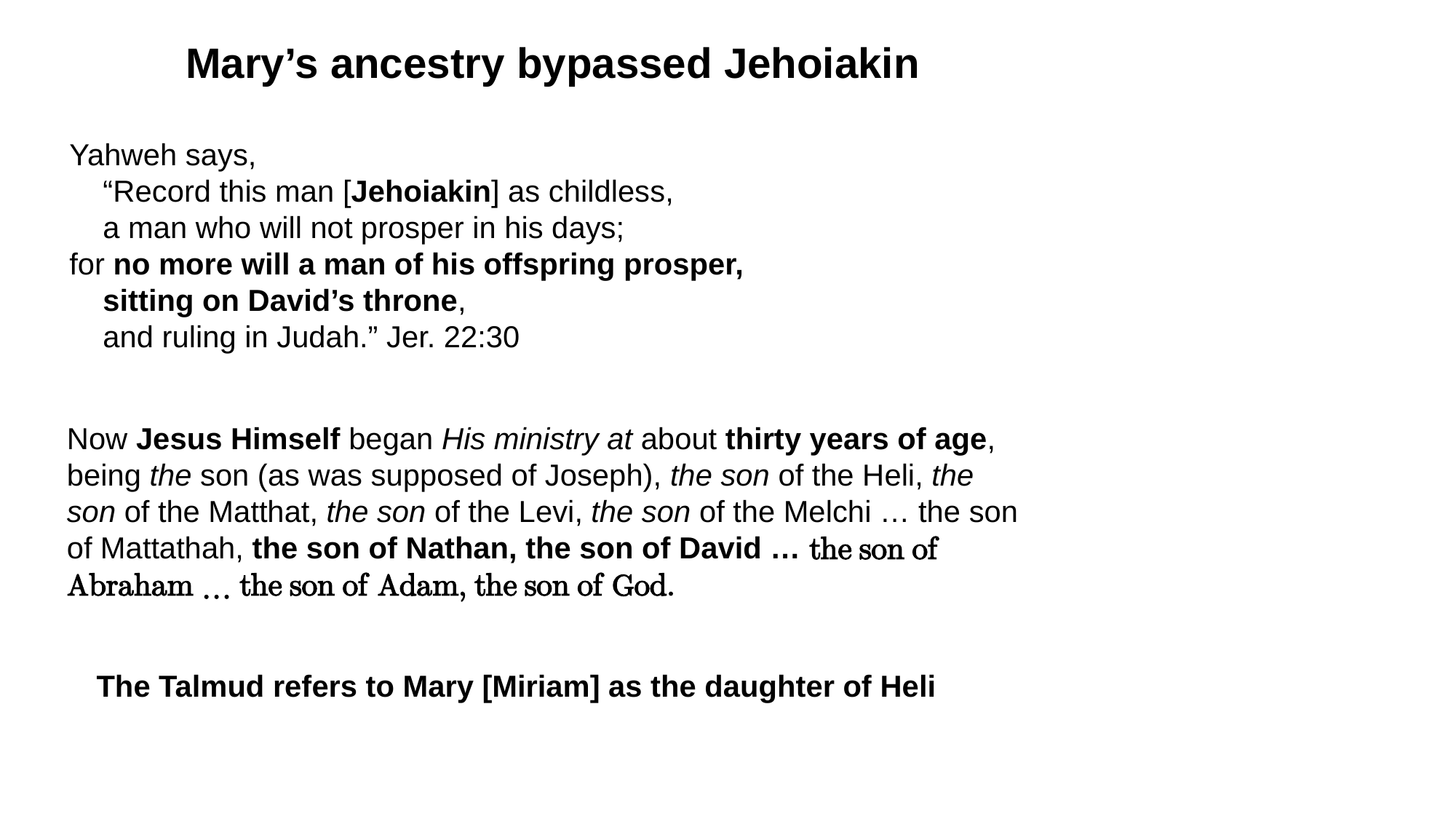

Mary’s ancestry bypassed Jehoiakin
Yahweh says,
    “Record this man [Jehoiakin] as childless,
    a man who will not prosper in his days;
for no more will a man of his offspring prosper,
    sitting on David’s throne,
    and ruling in Judah.” Jer. 22:30
Now Jesus Himself began His ministry at about thirty years of age, being the son (as was supposed of Joseph), the son of the Heli, the son of the Matthat, the son of the Levi, the son of the Melchi … the son of Mattathah, the son of Nathan, the son of David … the son of Abraham … the son of Adam, the son of God.
The Talmud refers to Mary [Miriam] as the daughter of Heli